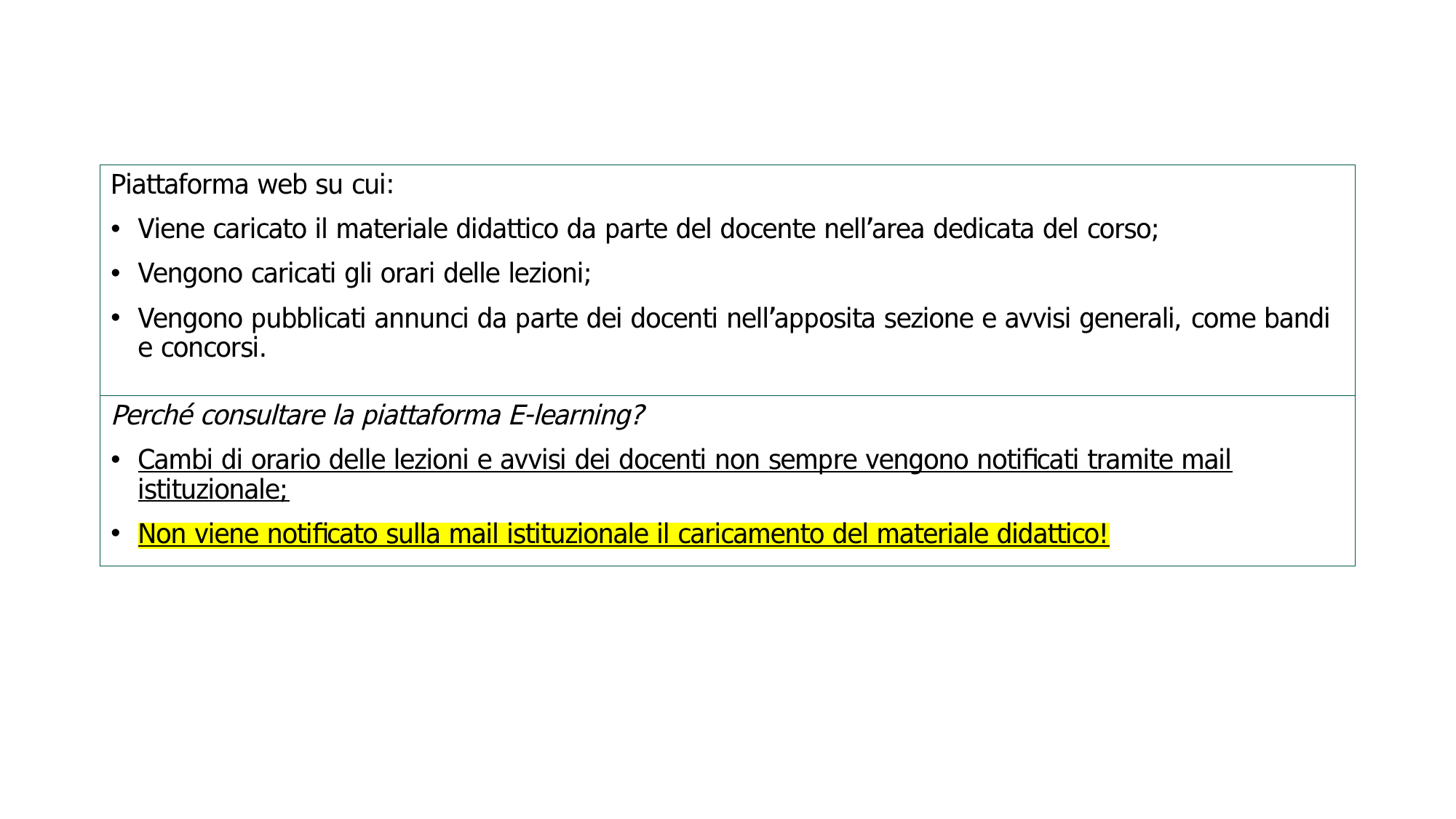

Piattaforma web su cui:
Viene caricato il materiale didattico da parte del docente nell’area dedicata del corso;
Vengono caricati gli orari delle lezioni;
Vengono pubblicati annunci da parte dei docenti nell’apposita sezione e avvisi generali, come bandi e concorsi.

Perché consultare la piattaforma E-learning?
Cambi di orario delle lezioni e avvisi dei docenti non sempre vengono notificati tramite mail istituzionale;
Non viene notificato sulla mail istituzionale il caricamento del materiale didattico!